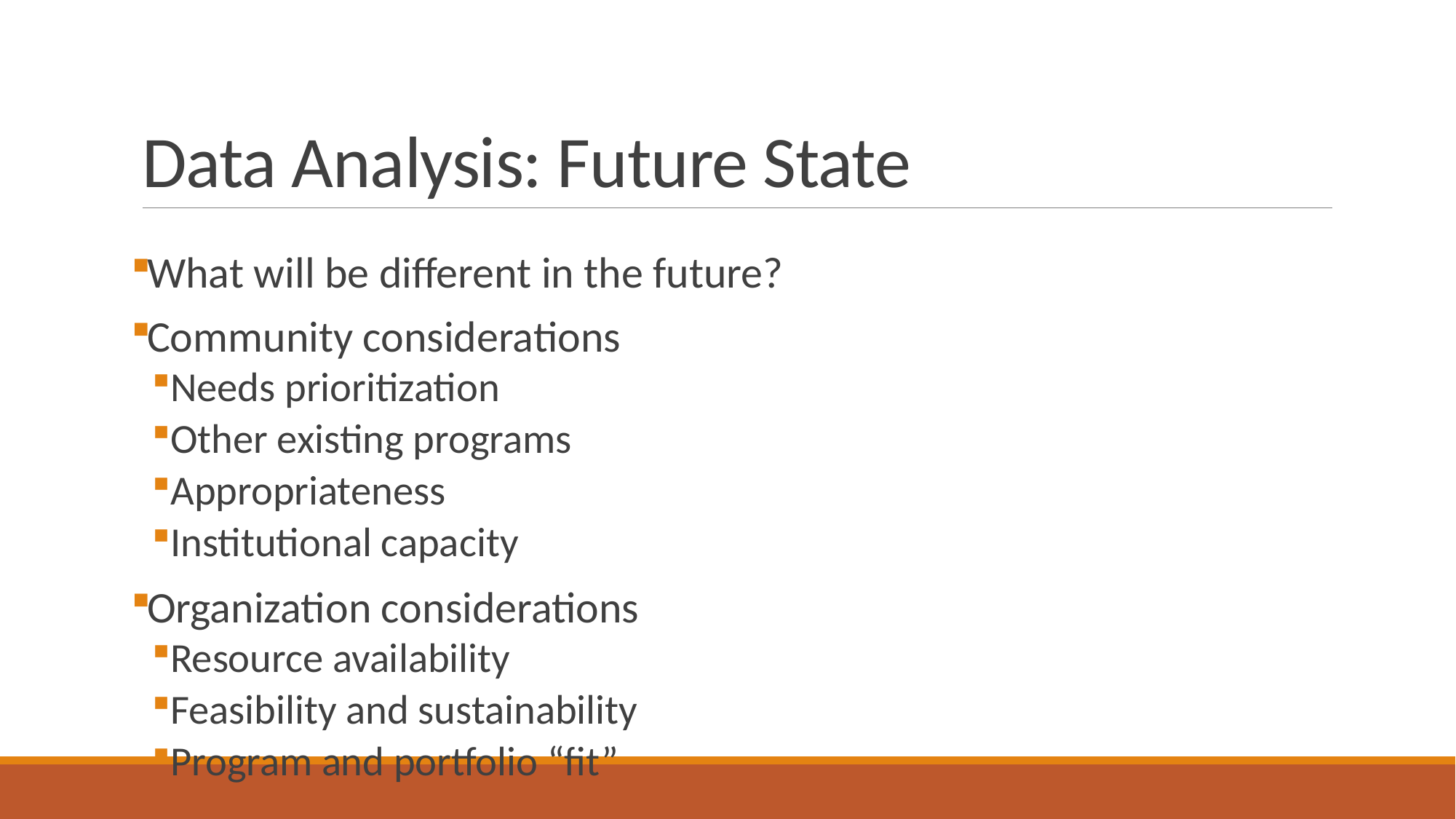

# Data Analysis: Future State
What will be different in the future?
Community considerations
Needs prioritization
Other existing programs
Appropriateness
Institutional capacity
Organization considerations
Resource availability
Feasibility and sustainability
Program and portfolio “fit”